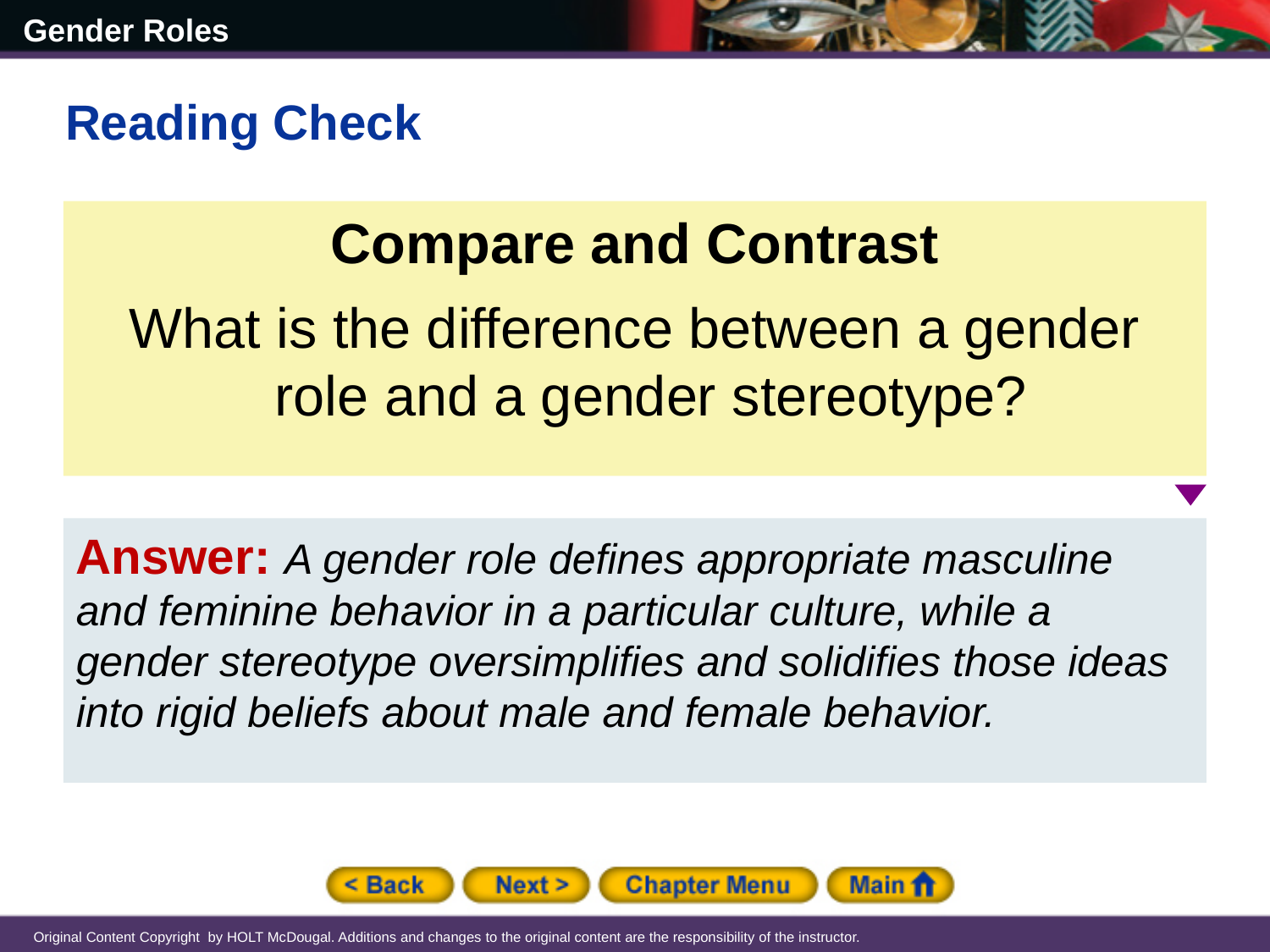

Reading Check
Compare and Contrast
What is the difference between a gender role and a gender stereotype?

Answer: A gender role defines appropriate masculine and feminine behavior in a particular culture, while a gender stereotype oversimplifies and solidifies those ideas into rigid beliefs about male and female behavior.